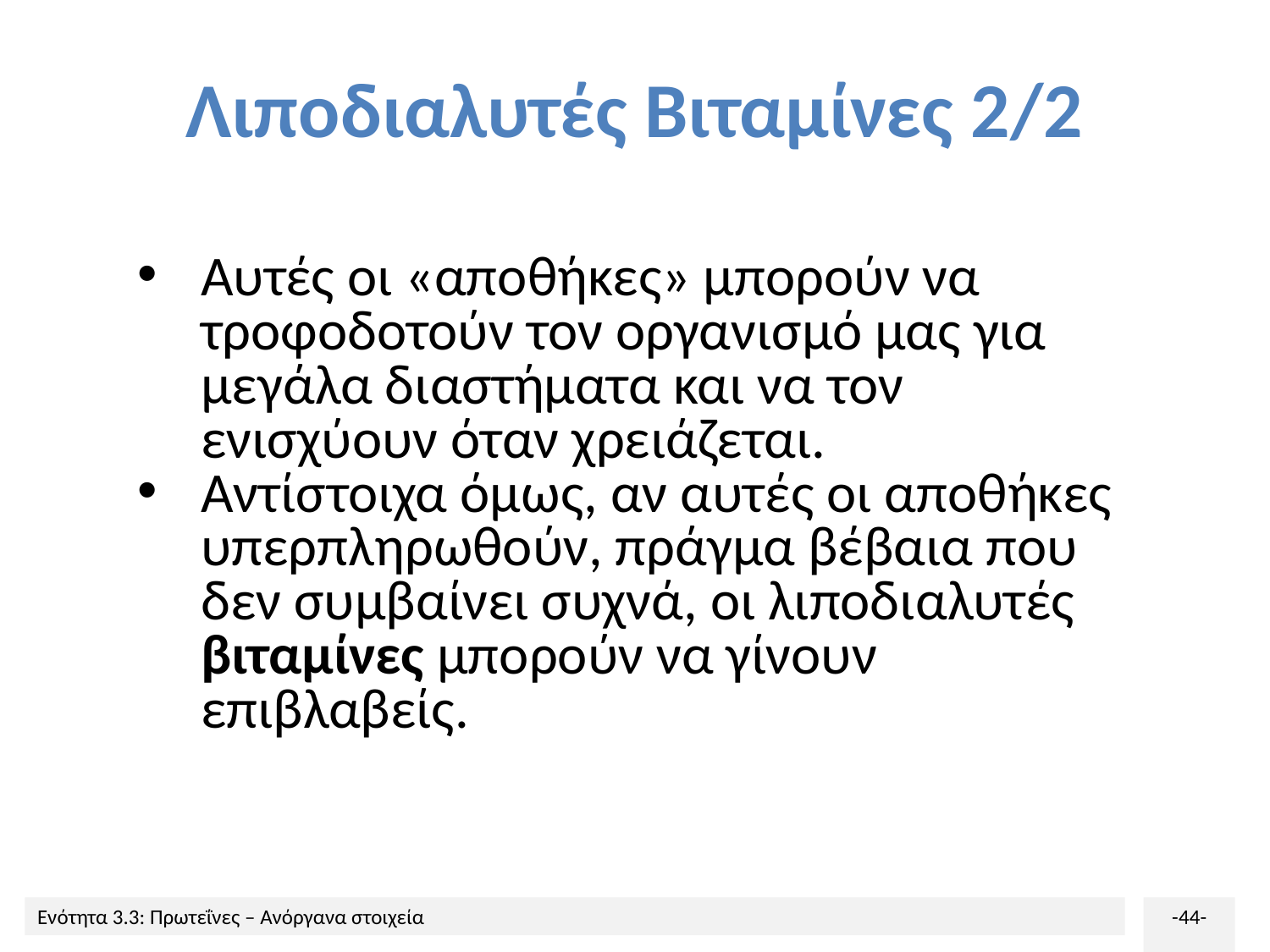

# Λιποδιαλυτές Βιταμίνες 2/2
Αυτές οι «αποθήκες» μπορούν να τροφοδοτούν τον οργανισμό μας για μεγάλα διαστήματα και να τον ενισχύουν όταν χρειάζεται.
Αντίστοιχα όμως, αν αυτές οι αποθήκες υπερπληρωθούν, πράγμα βέβαια που δεν συμβαίνει συχνά, οι λιποδιαλυτές βιταμίνες μπορούν να γίνουν επιβλαβείς.